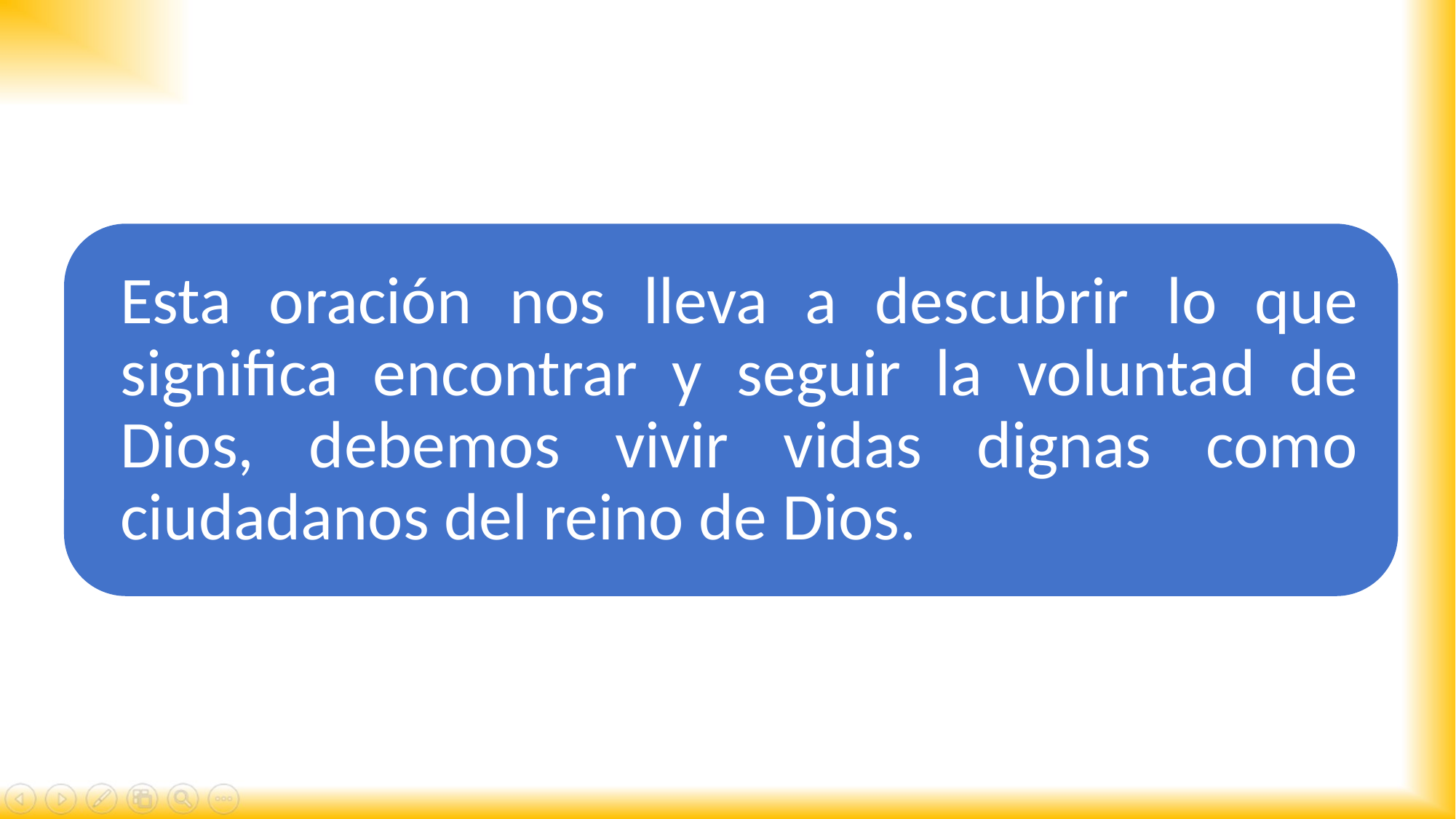

Esta oración nos lleva a descubrir lo que significa encontrar y seguir la voluntad de Dios, debemos vivir vidas dignas como ciudadanos del reino de Dios.